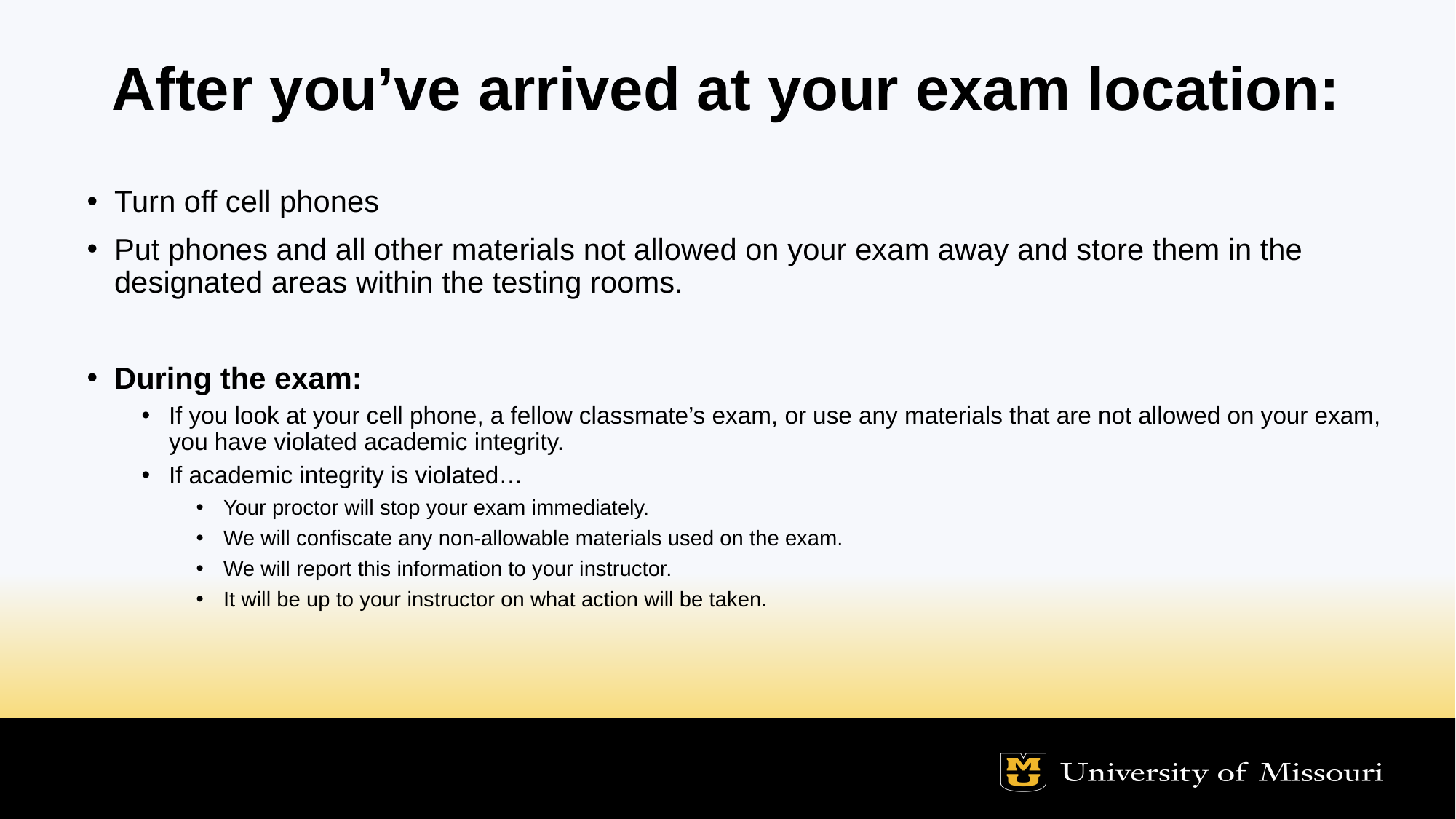

After you’ve arrived at your exam location:
Turn off cell phones
Put phones and all other materials not allowed on your exam away and store them in the designated areas within the testing rooms.

During the exam:
If you look at your cell phone, a fellow classmate’s exam, or use any materials that are not allowed on your exam, you have violated academic integrity.
If academic integrity is violated…
Your proctor will stop your exam immediately.
We will confiscate any non-allowable materials used on the exam.
We will report this information to your instructor.
It will be up to your instructor on what action will be taken.